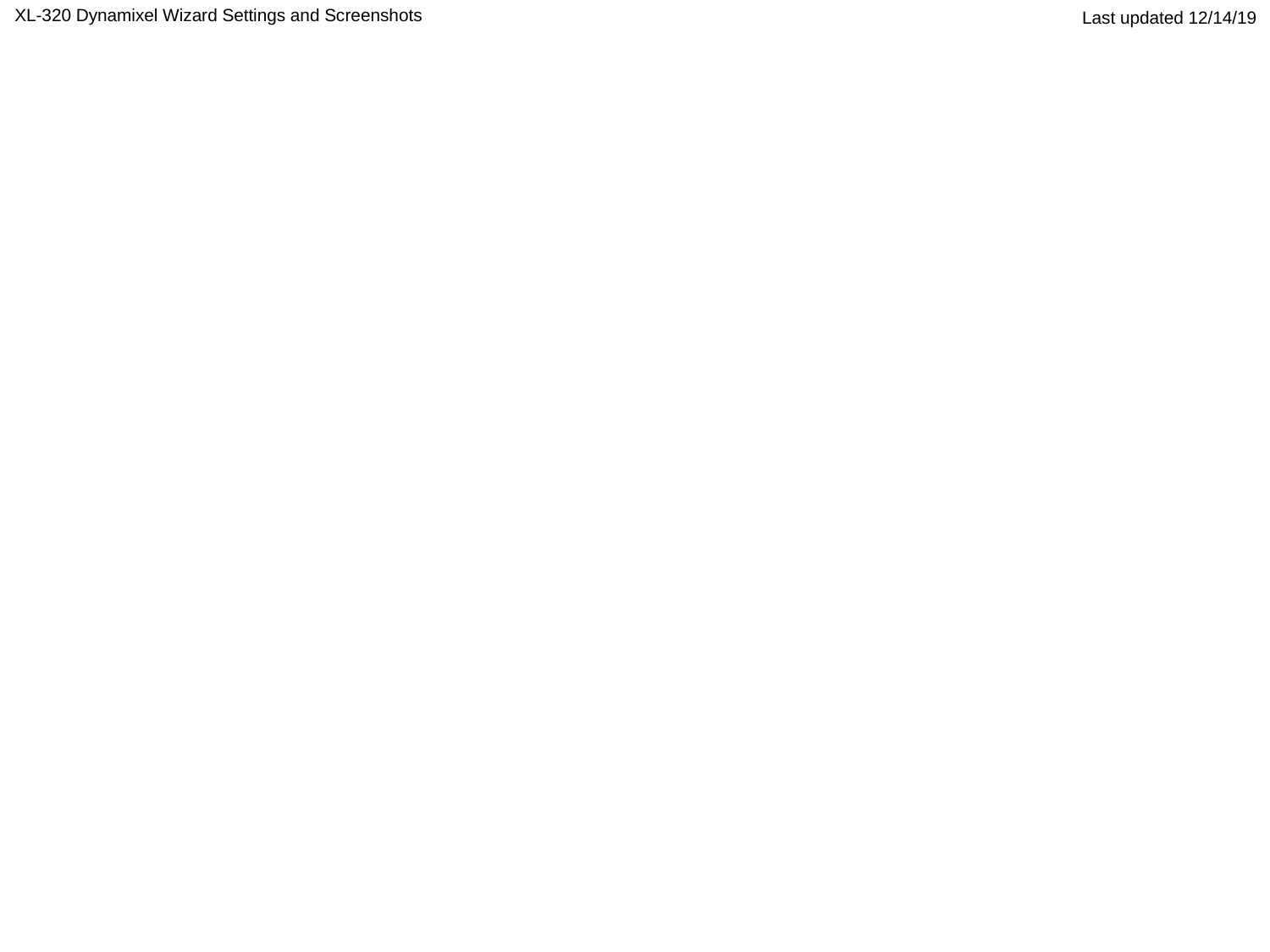

Last updated 12/14/19
XL-320 Dynamixel Wizard Settings and Screenshots